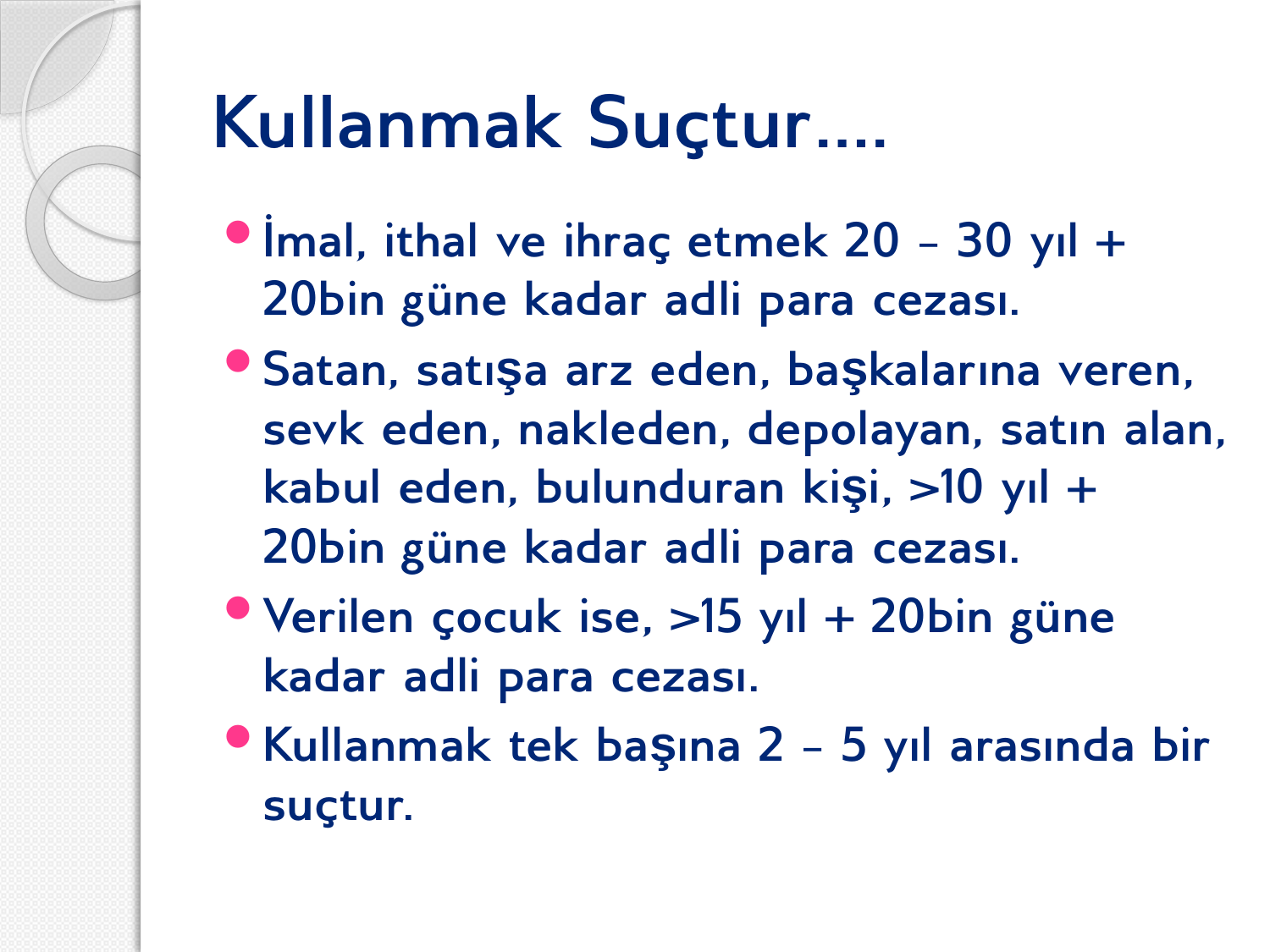

# Kullanmak Suçtur….
İmal, ithal ve ihraç etmek 20 – 30 yıl + 20bin güne kadar adli para cezası.
Satan, satışa arz eden, başkalarına veren, sevk eden, nakleden, depolayan, satın alan, kabul eden, bulunduran kişi, >10 yıl + 20bin güne kadar adli para cezası.
Verilen çocuk ise, >15 yıl + 20bin güne kadar adli para cezası.
Kullanmak tek başına 2 – 5 yıl arasında bir suçtur.